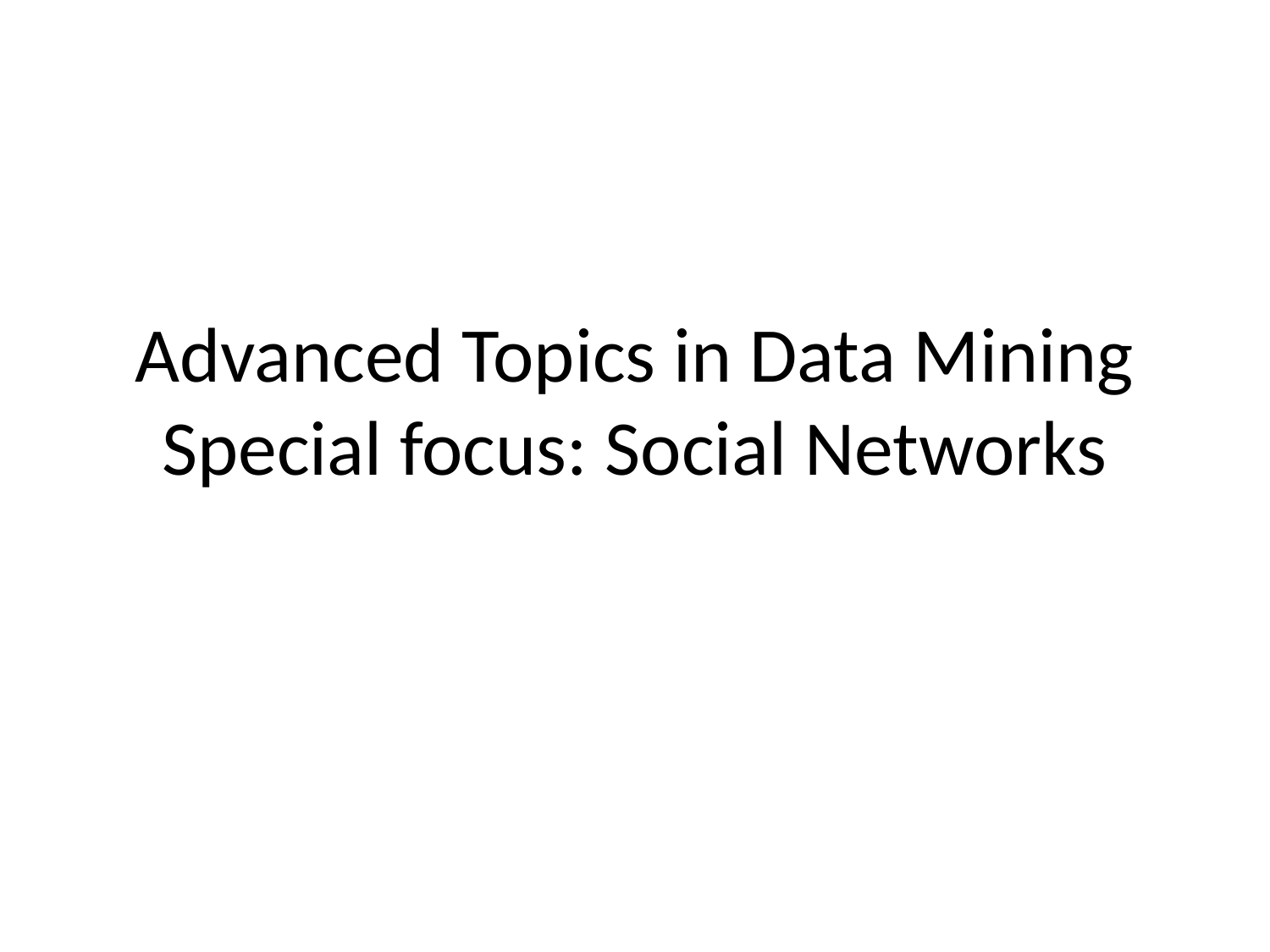

# Advanced Topics in Data Mining Special focus: Social Networks